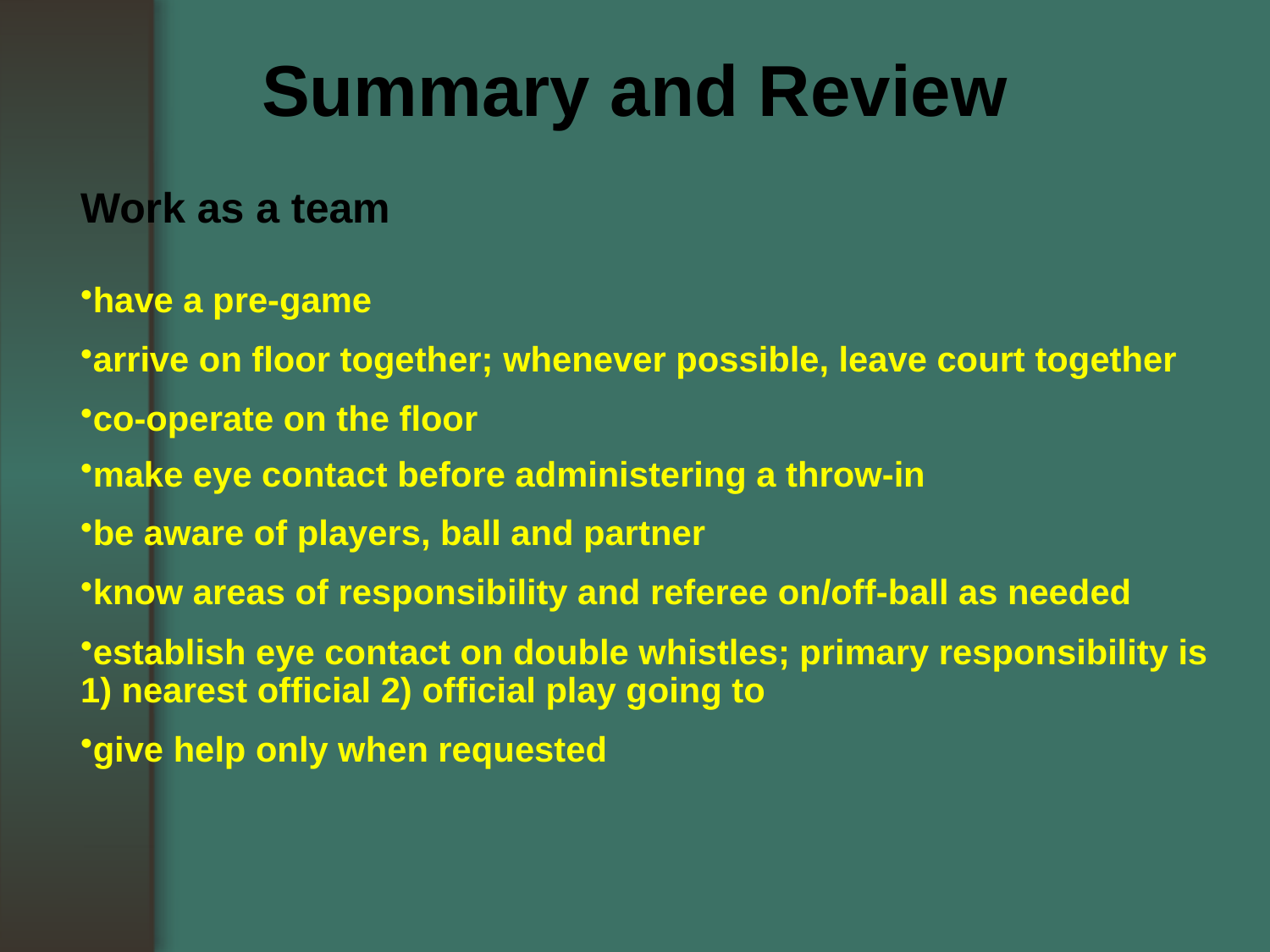

Summary and Review
Work as a team

have a pre-game
arrive on floor together; whenever possible, leave court together
co-operate on the floor
make eye contact before administering a throw-in
be aware of players, ball and partner
know areas of responsibility and referee on/off-ball as needed
establish eye contact on double whistles; primary responsibility is 1) nearest official 2) official play going to
give help only when requested